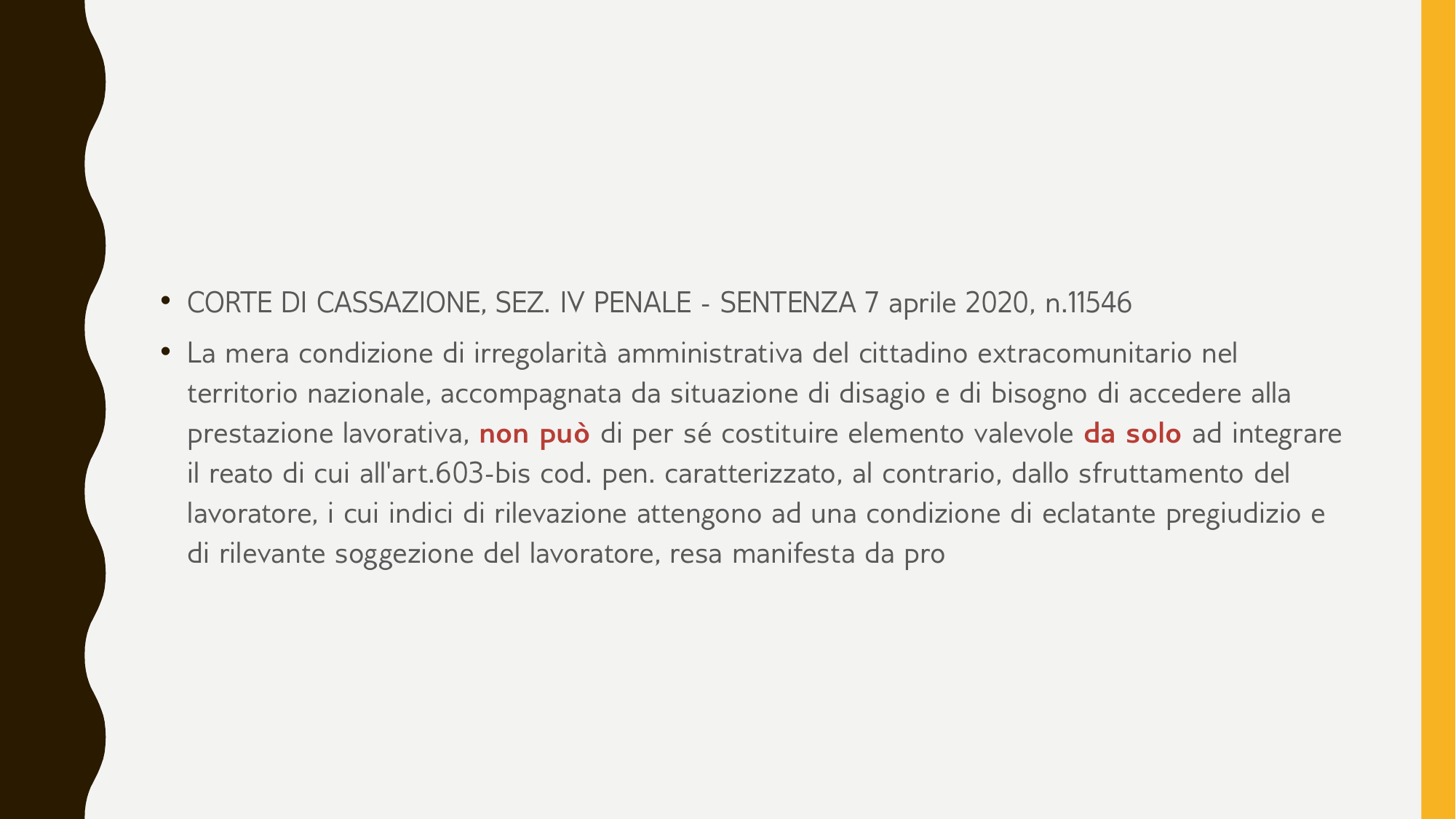

CORTE DI CASSAZIONE, SEZ. IV PENALE - SENTENZA 7 aprile 2020, n.11546
La mera condizione di irregolarità amministrativa del cittadino extracomunitario nel territorio nazionale, accompagnata da situazione di disagio e di bisogno di accedere alla prestazione lavorativa, non può di per sé costituire elemento valevole da solo ad integrare il reato di cui all'art.603-bis cod. pen. caratterizzato, al contrario, dallo sfruttamento del lavoratore, i cui indici di rilevazione attengono ad una condizione di eclatante pregiudizio e di rilevante soggezione del lavoratore, resa manifesta da pro